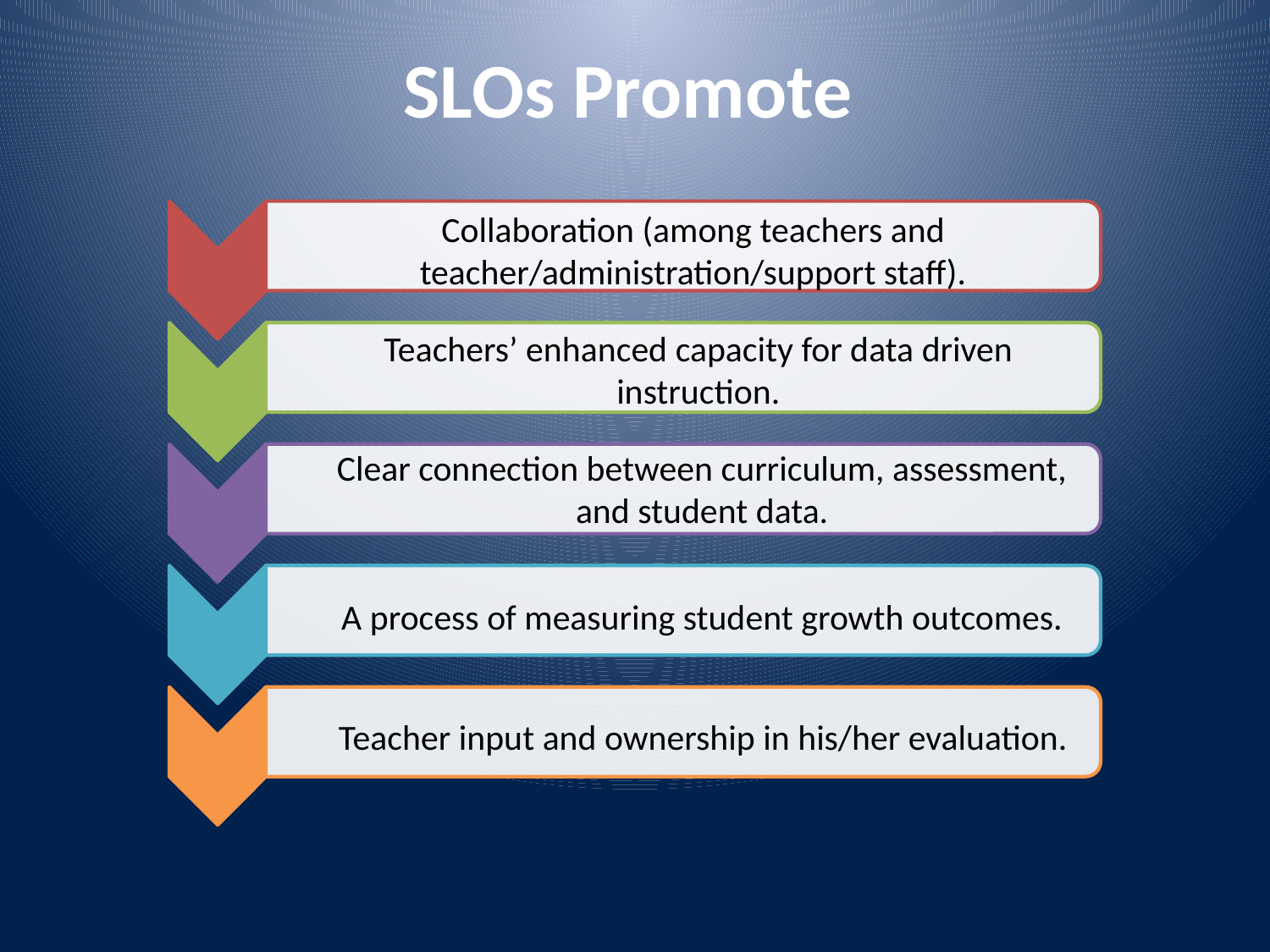

SLOs Promote

Collaboration (among teachers and teacher/administration/support staff).
Teachers’ enhanced capacity for data driven instruction.
Clear connection between curriculum, assessment, and student data.
A process of measuring student growth outcomes.
Teacher input and ownership in his/her evaluation.